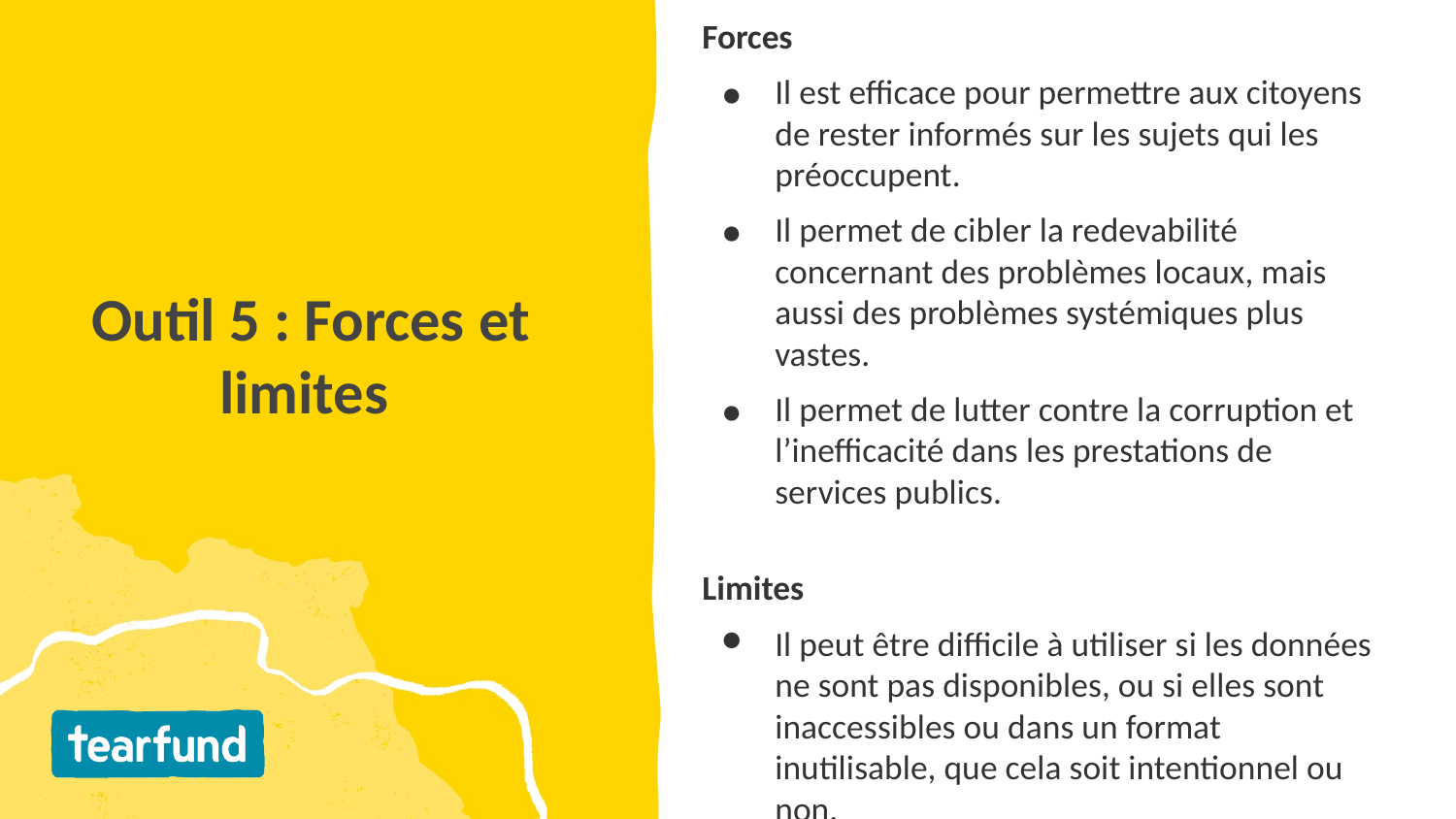

Forces
Il est efficace pour permettre aux citoyens de rester informés sur les sujets qui les préoccupent.
Il permet de cibler la redevabilité concernant des problèmes locaux, mais aussi des problèmes systémiques plus vastes.
Il permet de lutter contre la corruption et l’inefficacité dans les prestations de services publics.

Limites
Il peut être difficile à utiliser si les données ne sont pas disponibles, ou si elles sont inaccessibles ou dans un format inutilisable, que cela soit intentionnel ou non.

# Outil 5 : Forces et limites